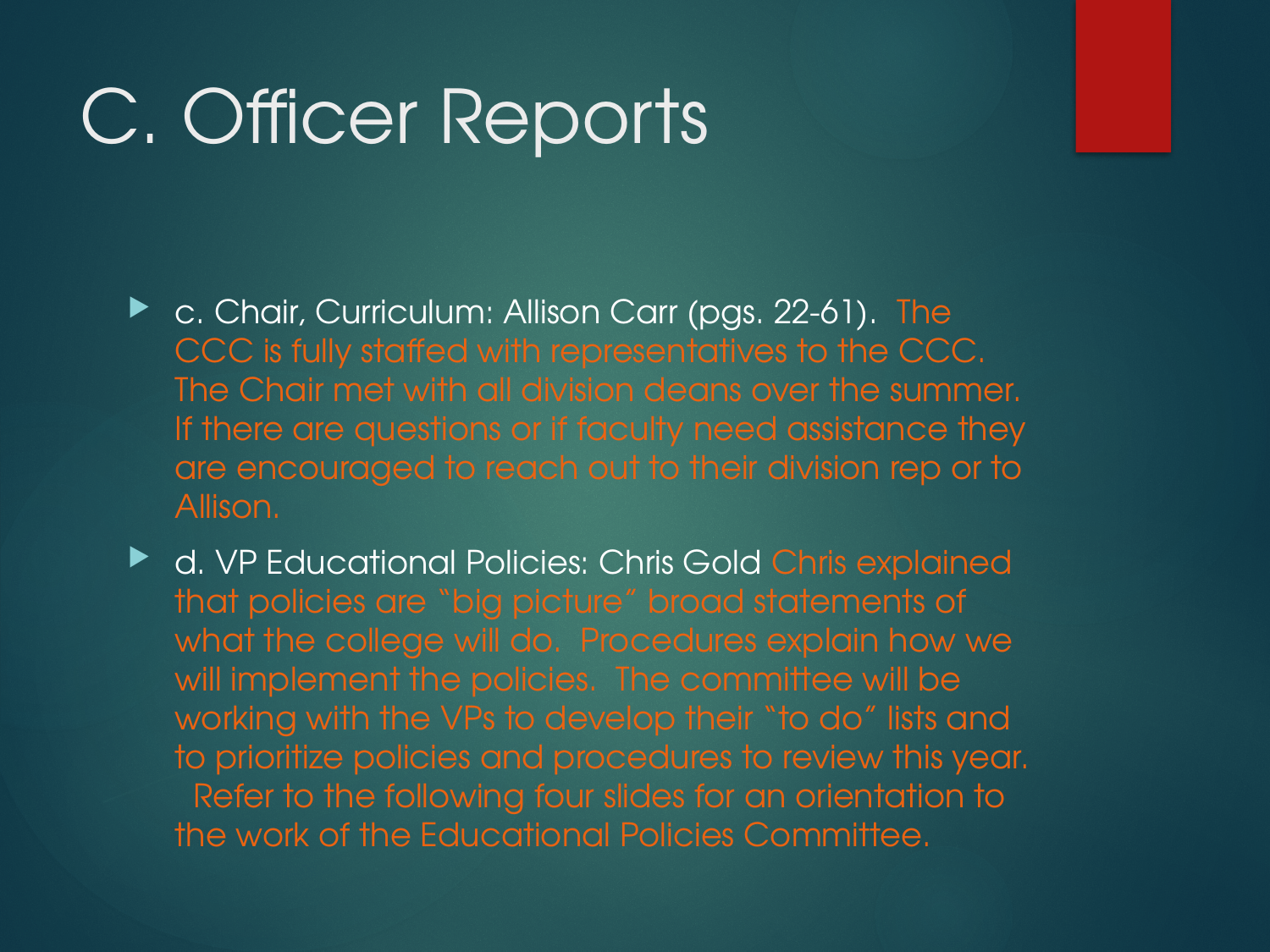

# C. Officer Reports
c. Chair, Curriculum: Allison Carr (pgs. 22-61).  The CCC is fully staffed with representatives to the CCC.  The Chair met with all division deans over the summer.  If there are questions or if faculty need assistance they are encouraged to reach out to their division rep or to Allison.
d. VP Educational Policies: Chris Gold Chris explained that policies are “big picture” broad statements of what the college will do.  Procedures explain how we will implement the policies.  The committee will be working with the VPs to develop their “to do” lists and to prioritize policies and procedures to review this year.   Refer to the following four slides for an orientation to the work of the Educational Policies Committee.